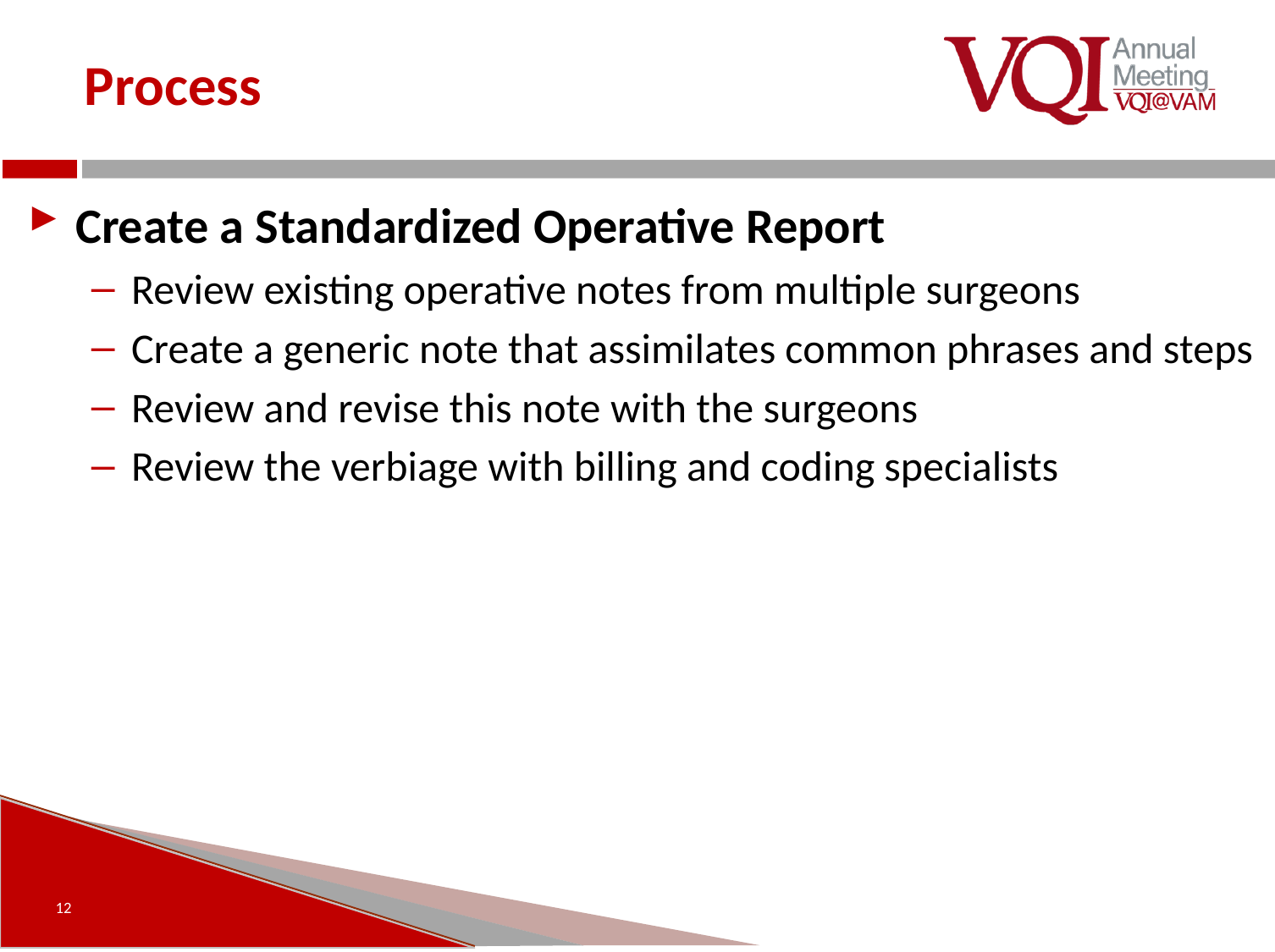

# Process
Create a Standardized Operative Report
Review existing operative notes from multiple surgeons
Create a generic note that assimilates common phrases and steps
Review and revise this note with the surgeons
Review the verbiage with billing and coding specialists
12